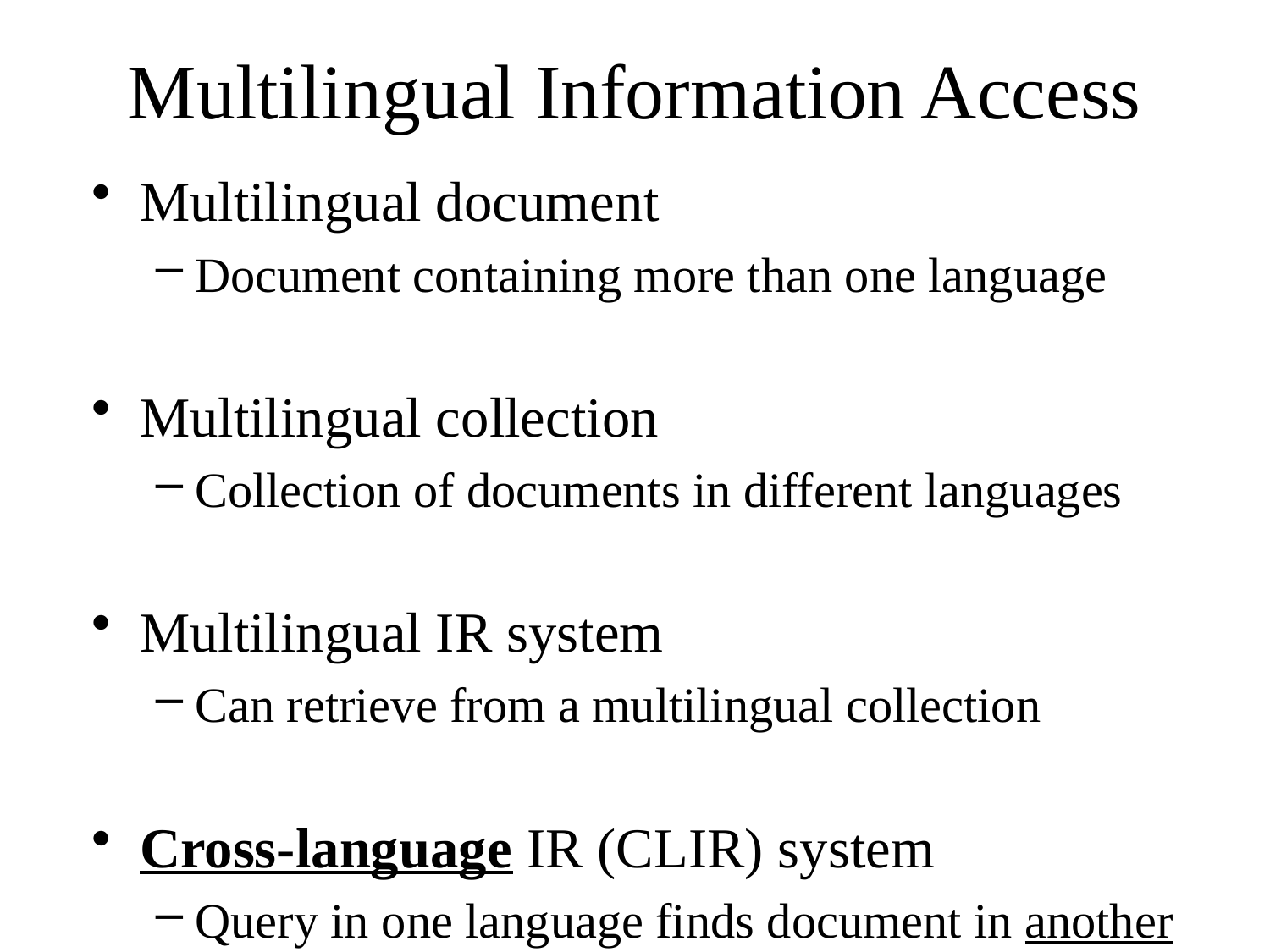

# Multilingual Information Access
Multilingual document
Document containing more than one language

Multilingual collection
Collection of documents in different languages

Multilingual IR system
Can retrieve from a multilingual collection

Cross-language IR (CLIR) system
Query in one language finds document in another